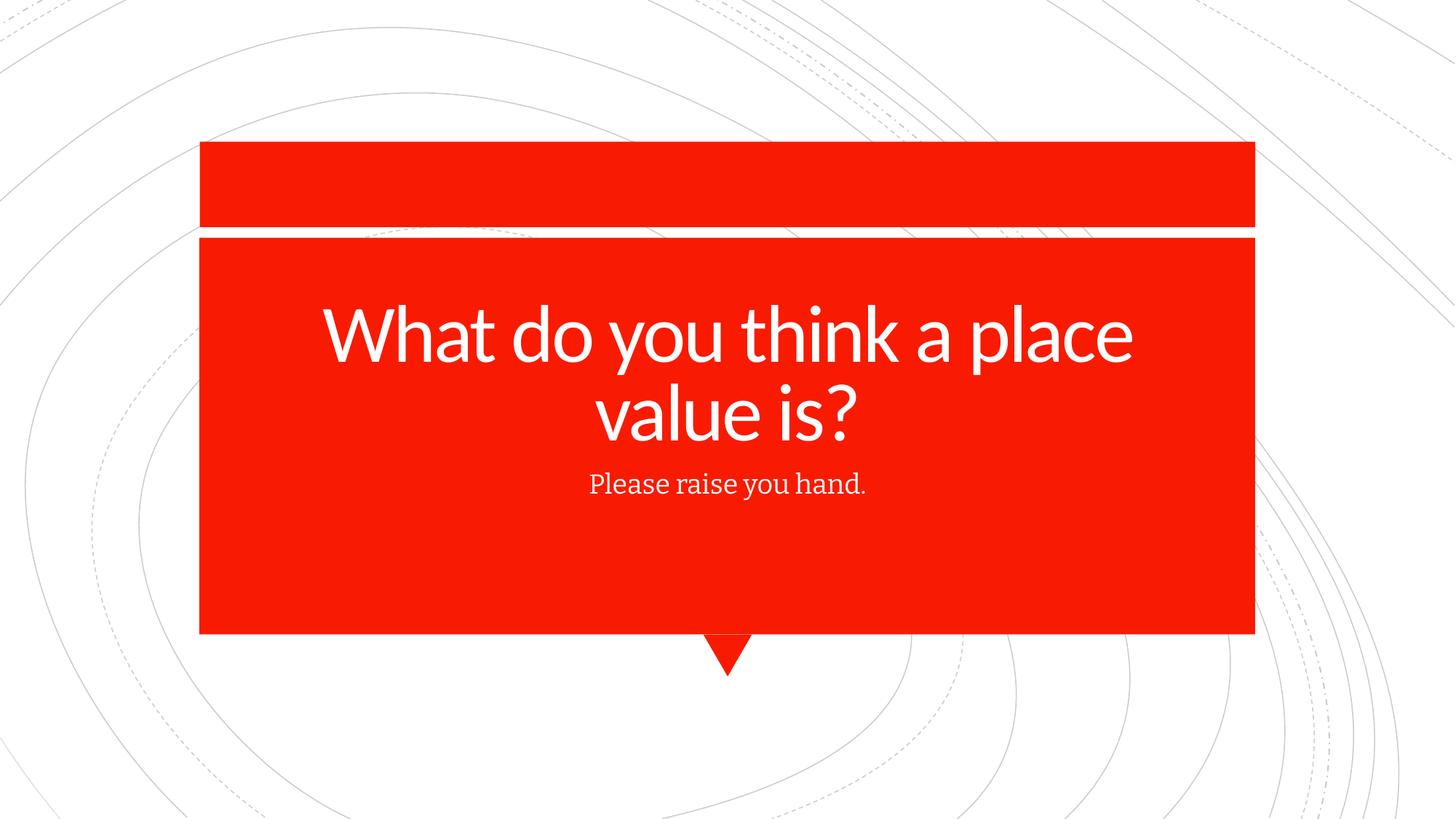

# What do you think a place value is?
Please raise you hand.